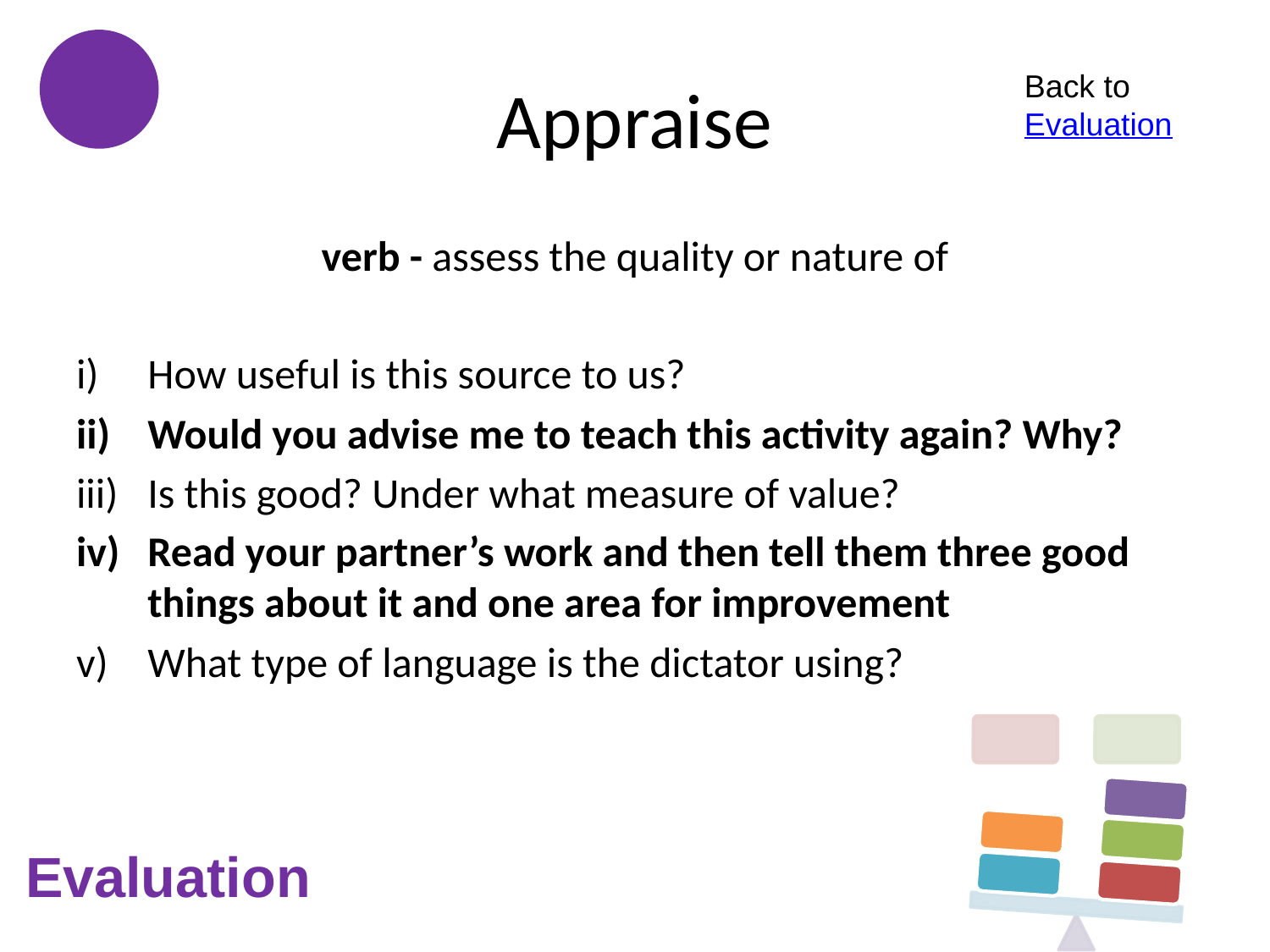

# Appraise
Back to Evaluation
verb - assess the quality or nature of

How useful is this source to us?
Would you advise me to teach this activity again? Why?
Is this good? Under what measure of value?
Read your partner’s work and then tell them three good things about it and one area for improvement
What type of language is the dictator using?

Evaluation